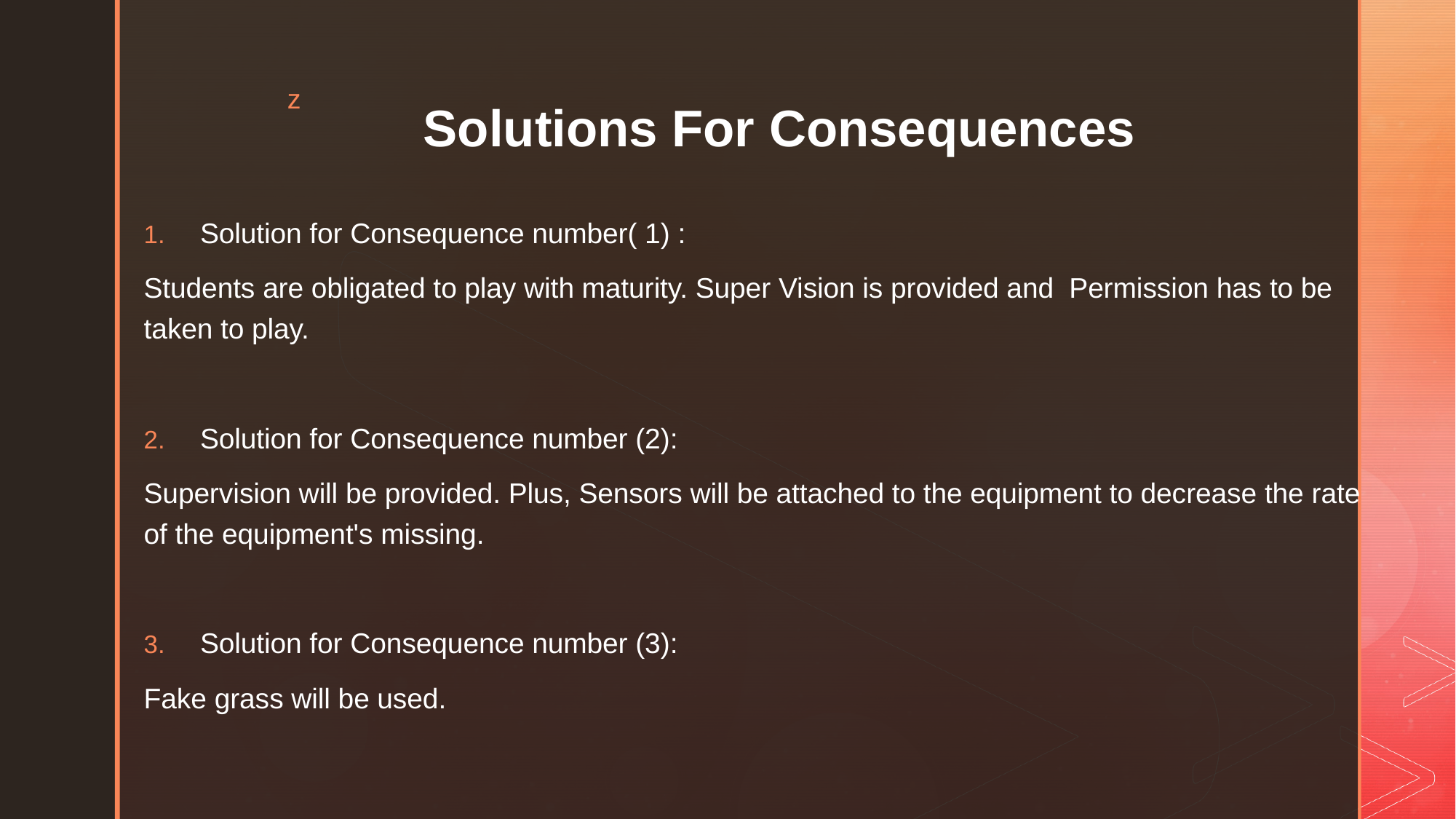

# Solutions For Consequences
Solution for Consequence number( 1) :
Students are obligated to play with maturity. Super Vision is provided and  Permission has to be taken to play.

Solution for Consequence number (2):
Supervision will be provided. Plus, Sensors will be attached to the equipment to decrease the rate of the equipment's missing.

Solution for Consequence number (3):
Fake grass will be used.